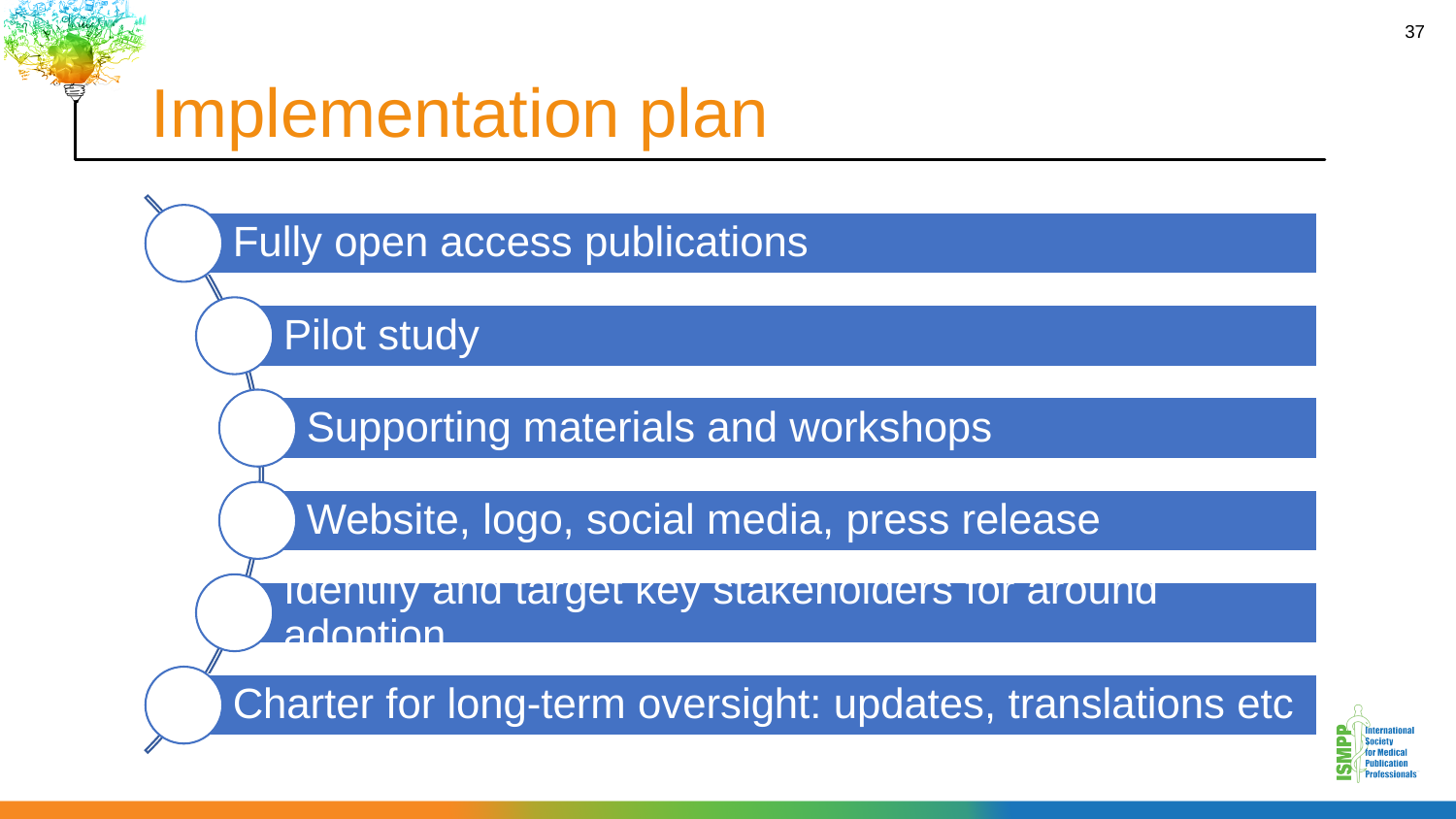

# Implementation plan
37
Fully open access publications
Pilot study
Supporting materials and workshops
Website, logo, social media, press release
Identify and target key stakeholders for around adoption
Charter for long-term oversight: updates, translations etc